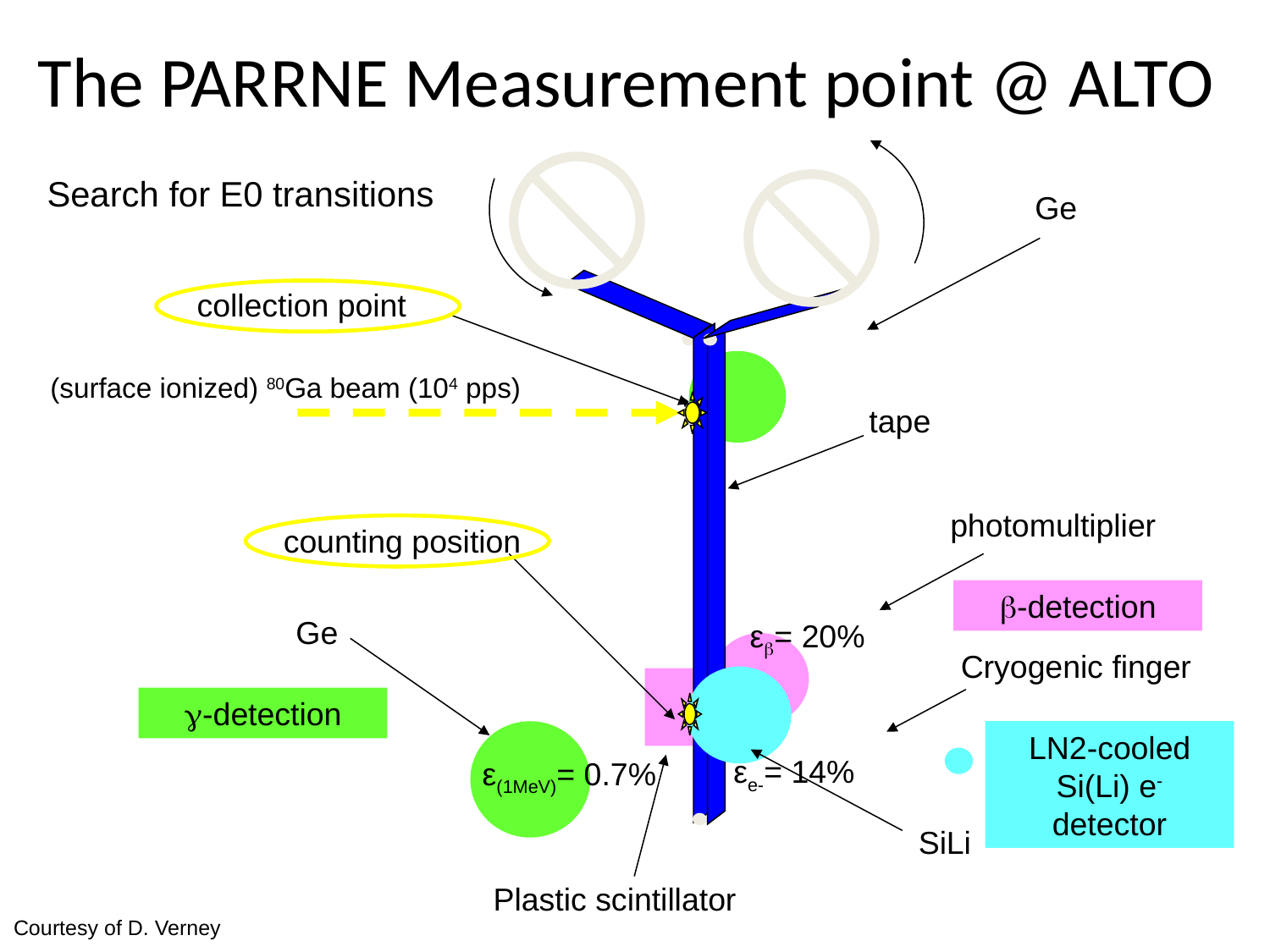

# The PARRNE Measurement point @ ALTO

Search for E0 transitions

Ge

collection point

(surface ionized) 80Ga beam (104 pps)

tape

photomultiplier

counting position

β-detection
Ge
εβ= 20%

Cryogenic finger

γ-detection

LN2-cooled Si(Li) e- detector
εe-= 14%
ε(1MeV)= 0.7%

SiLi
Plastic scintillator
Courtesy of D. Verney